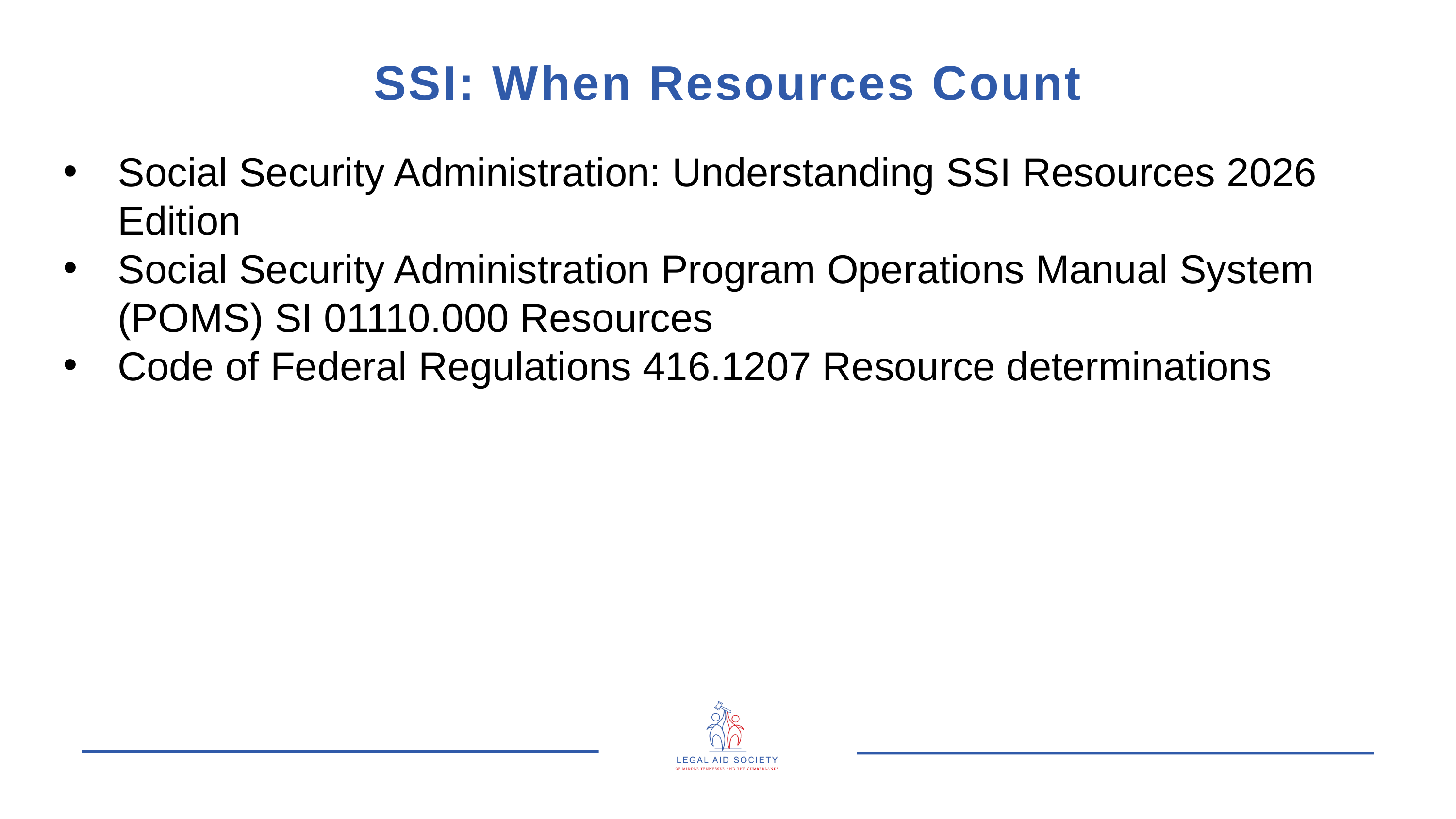

SSI: When Resources Count
Social Security Administration: Understanding SSI Resources 2026 Edition
Social Security Administration Program Operations Manual System (POMS) SI 01110.000 Resources
Code of Federal Regulations 416.1207 Resource determinations